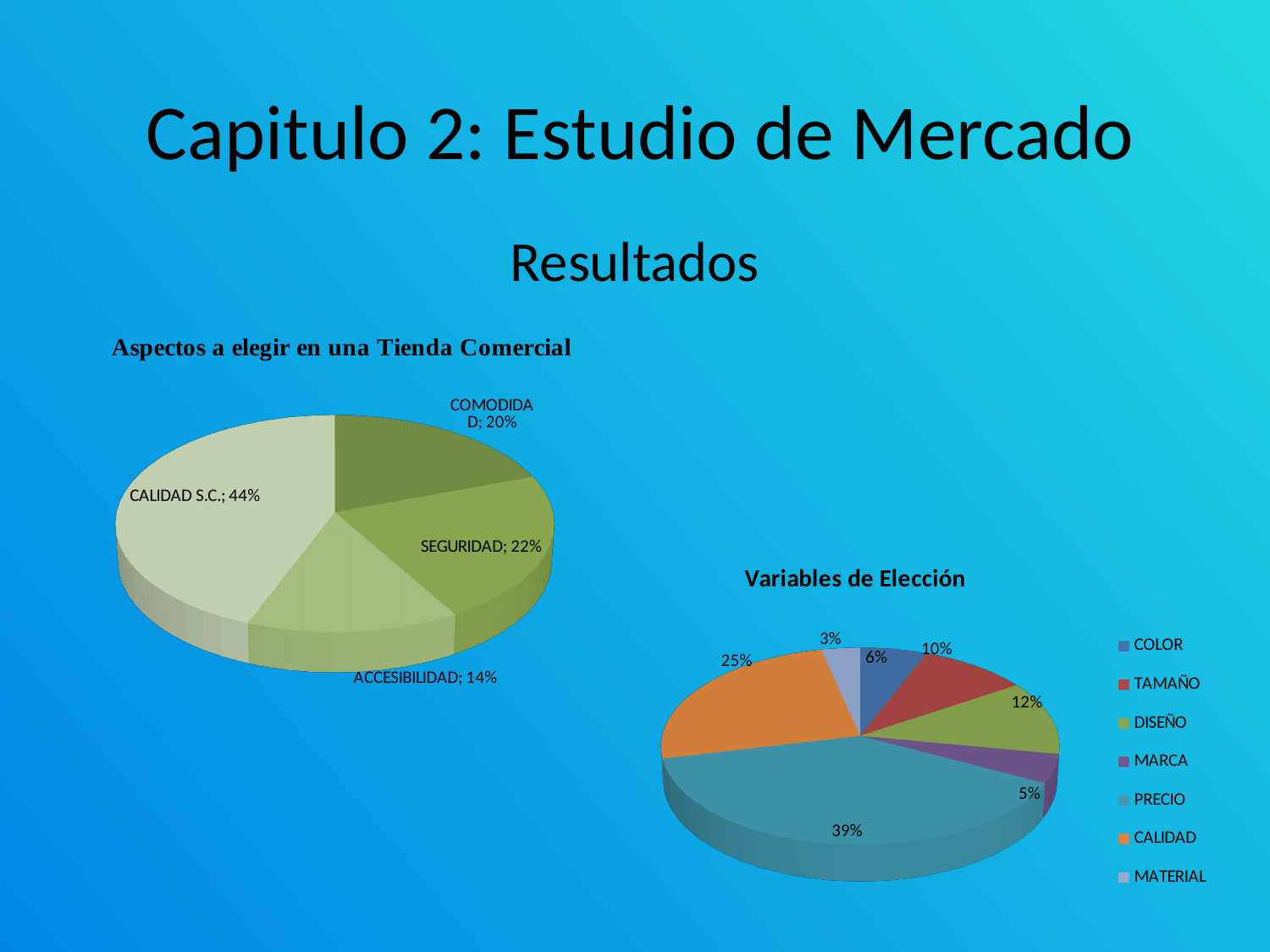

# Capitulo 2: Estudio de Mercado
Resultados

[unsupported chart]

[unsupported chart]